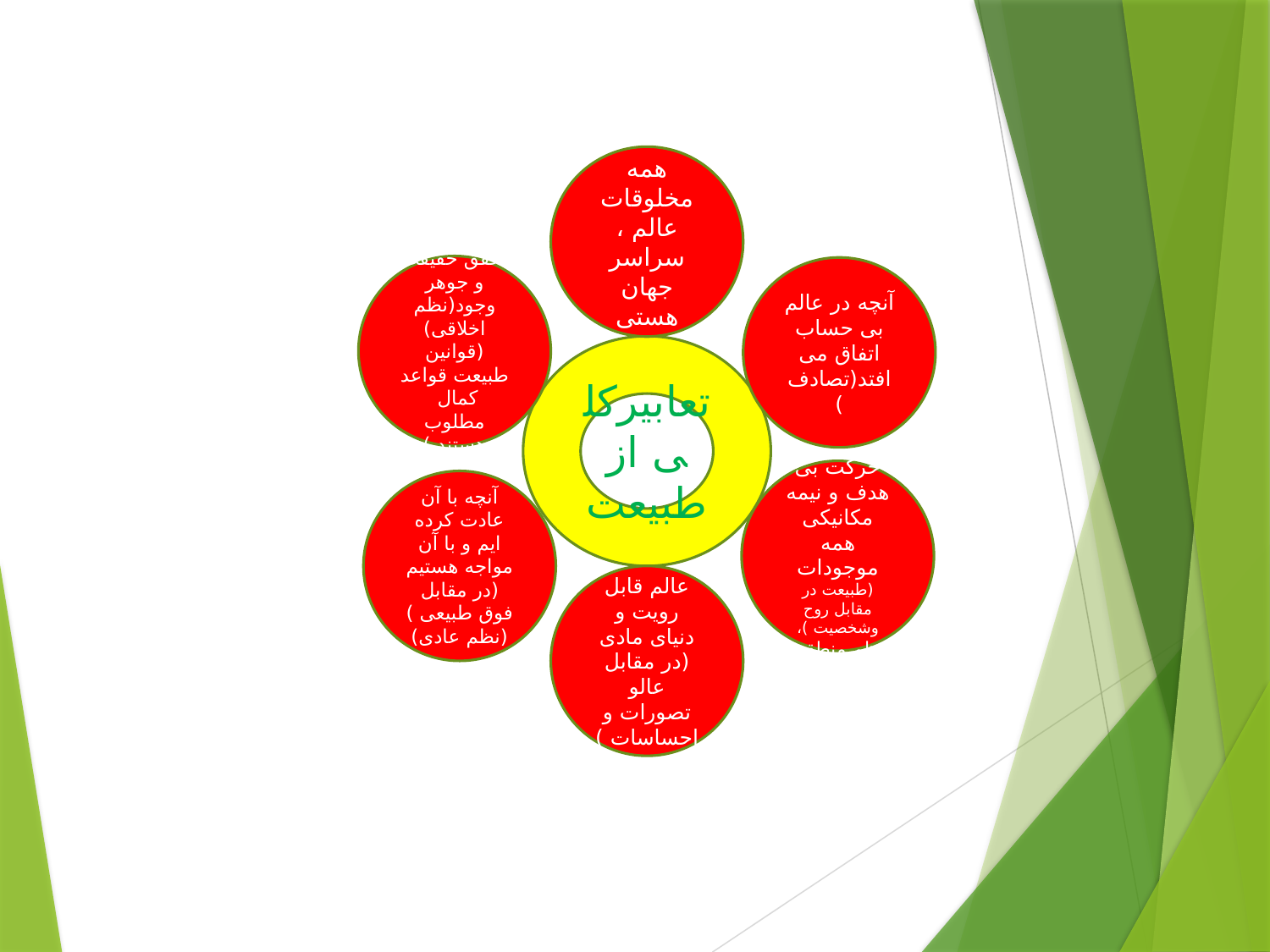

همه مخلوقات عالم ، سراسر جهان هستی
تحقق حقیقت و جوهر وجود(نظم اخلاقی) (قوانین طبیعت قواعد کمال  مطلوب هستند )
آنچه در عالم بی حساب اتفاق می افتد(تصادف)
تعابیرکلی از طبیعت
حرکت بی هدف و نیمه مکانیکی همه موجودات (طبیعت در مقابل روح وشخصیت )، (نظم منطقی)
آنچه با آن عادت کرده ایم و با آن مواجه هستیم (در مقابل فوق طبیعی ) (نظم عادی)
عالم قابل رویت و دنیای مادی (در مقابل عالو تصورات و احساسات )